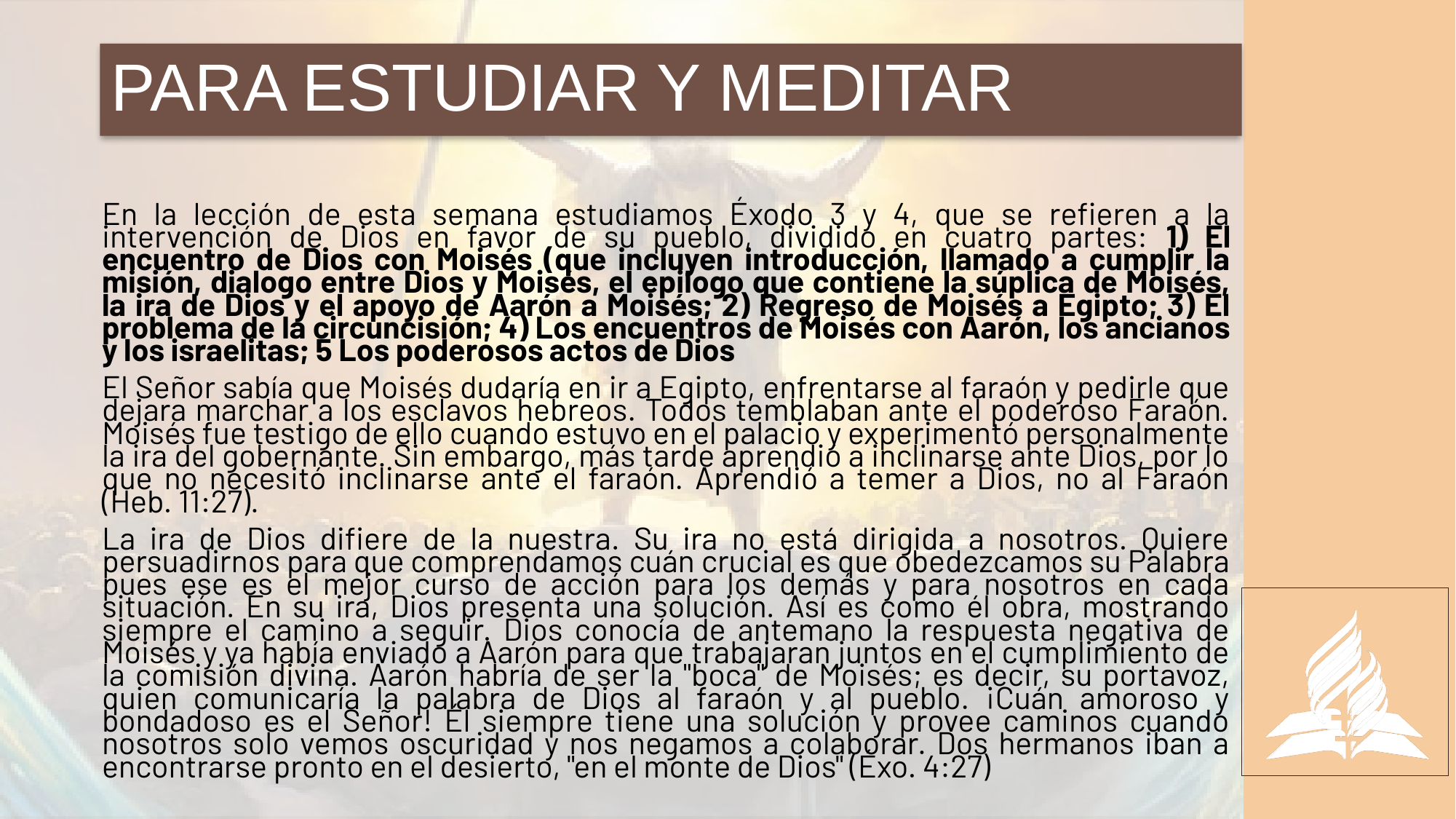

# PARA ESTUDIAR Y MEDITAR
En la lección de esta semana estudiamos Éxodo 3 y 4, que se refieren a la intervención de Dios en favor de su pueblo, dividido en cuatro partes: 1) El encuentro de Dios con Moisés (que incluyen introducción, llamado a cumplir la misión, dialogo entre Dios y Moisés, el epilogo que contiene la súplica de Moisés, la ira de Dios y el apoyo de Aarón a Moisés; 2) Regreso de Moisés a Egipto; 3) El problema de la circuncisión; 4) Los encuentros de Moisés con Aarón, los ancianos y los israelitas; 5 Los poderosos actos de Dios
El Señor sabía que Moisés dudaría en ir a Egipto, enfrentarse al faraón y pedirle que dejara marchar a los esclavos hebreos. Todos temblaban ante el poderoso Faraón. Moisés fue testigo de ello cuando estuvo en el palacio y experimentó personalmente la ira del gobernante. Sin embargo, más tarde aprendió a inclinarse ante Dios, por lo que no necesitó inclinarse ante el faraón. Aprendió a temer a Dios, no al Faraón (Heb. 11:27).
La ira de Dios difiere de la nuestra. Su ira no está dirigida a nosotros. Quiere persuadirnos para que comprendamos cuán crucial es que obedezcamos su Palabra pues ese es el mejor curso de acción para los demás y para nosotros en cada situación. En su ira, Dios presenta una solución. Así es como él obra, mostrando siempre el camino a seguir. Dios conocía de antemano la respuesta negativa de Moisés y ya había enviado a Aarón para que trabajaran juntos en el cumplimiento de la comisión divina. Aarón habría de ser la "boca" de Moisés; es decir, su portavoz, quien comunicaría la palabra de Dios al faraón y al pueblo. ¡Cuán amoroso y bondadoso es el Señor! Él siempre tiene una solución y provee caminos cuando nosotros solo vemos oscuridad y nos negamos a colaborar. Dos hermanos iban a encontrarse pronto en el desierto, "en el monte de Dios" (Éxo. 4:27)